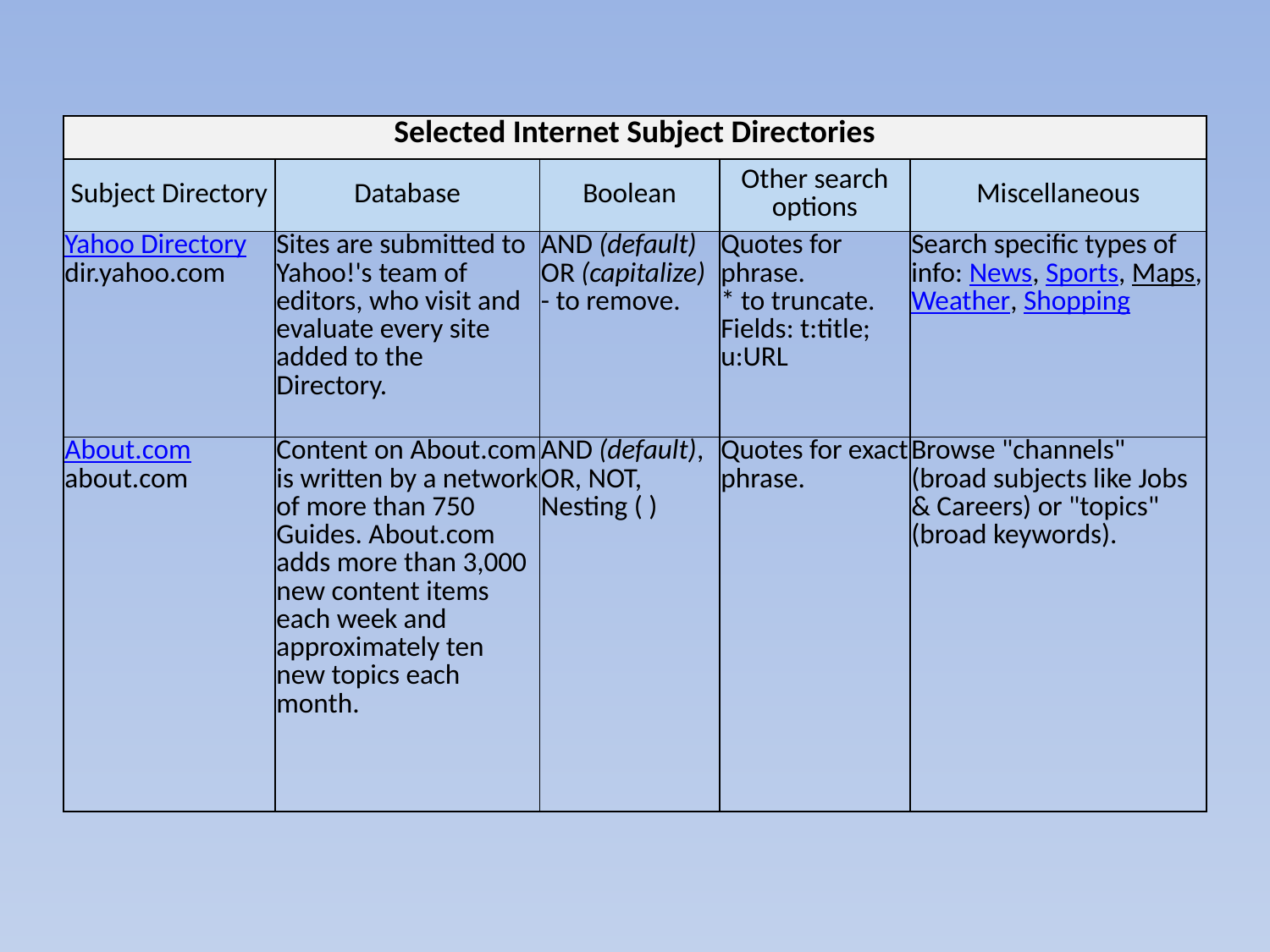

| Selected Internet Subject Directories |  |  |  |  |
| --- | --- | --- | --- | --- |
| Subject Directory | Database | Boolean | Other search options | Miscellaneous |
| Yahoo Directory dir.yahoo.com | Sites are submitted to Yahoo!'s team of editors, who visit and evaluate every site added to the Directory. | AND (default) OR (capitalize) - to remove. | Quotes for phrase. \* to truncate. Fields: t:title; u:URL | Search specific types of info: News, Sports, Maps, Weather, Shopping |
| About.com about.com | Content on About.com is written by a network of more than 750 Guides. About.com adds more than 3,000 new content items each week and approximately ten new topics each month. | AND (default), OR, NOT, Nesting ( ) | Quotes for exact phrase. | Browse "channels" (broad subjects like Jobs & Careers) or "topics" (broad keywords). |